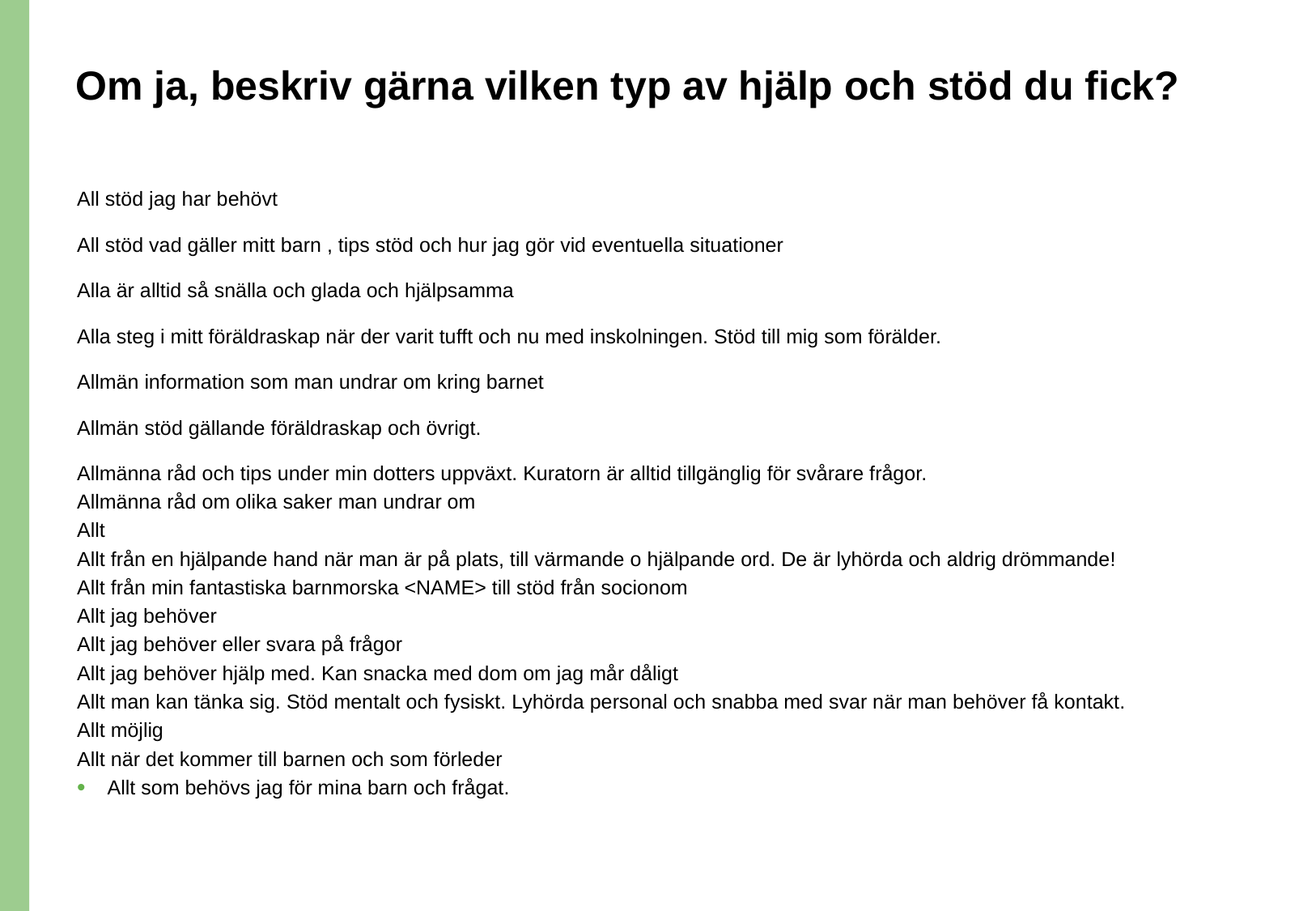

# Om ja, beskriv gärna vilken typ av hjälp och stöd du fick?
All stöd jag har behövt
All stöd vad gäller mitt barn , tips stöd och hur jag gör vid eventuella situationer
Alla är alltid så snälla och glada och hjälpsamma
Alla steg i mitt föräldraskap när der varit tufft och nu med inskolningen. Stöd till mig som förälder.
Allmän information som man undrar om kring barnet
Allmän stöd gällande föräldraskap och övrigt.
Allmänna råd och tips under min dotters uppväxt. Kuratorn är alltid tillgänglig för svårare frågor.
Allmänna råd om olika saker man undrar om
Allt
Allt från en hjälpande hand när man är på plats, till värmande o hjälpande ord. De är lyhörda och aldrig drömmande!
Allt från min fantastiska barnmorska <NAME> till stöd från socionom
Allt jag behöver
Allt jag behöver eller svara på frågor
Allt jag behöver hjälp med. Kan snacka med dom om jag mår dåligt
Allt man kan tänka sig. Stöd mentalt och fysiskt. Lyhörda personal och snabba med svar när man behöver få kontakt.
Allt möjlig
Allt när det kommer till barnen och som förleder
Allt som behövs jag för mina barn och frågat.